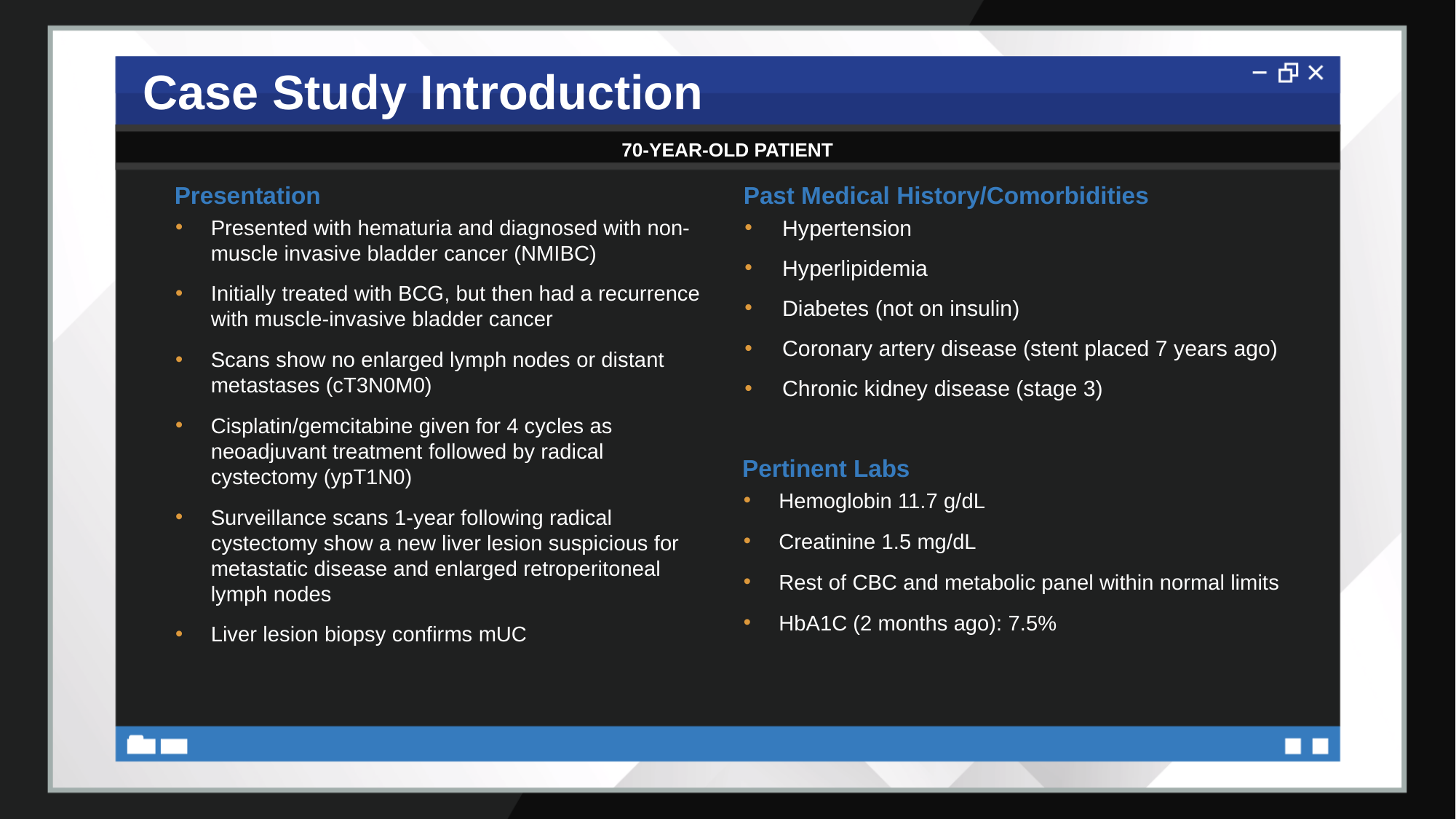

# Case Study Introduction
70-YEAR-OLD PATIENT
Presentation
Past Medical History/Comorbidities
Presented with hematuria and diagnosed with non-muscle invasive bladder cancer (NMIBC)
Initially treated with BCG, but then had a recurrence with muscle-invasive bladder cancer
Scans show no enlarged lymph nodes or distant metastases (cT3N0M0)
Cisplatin/gemcitabine given for 4 cycles as neoadjuvant treatment followed by radical cystectomy (ypT1N0)
Surveillance scans 1-year following radical cystectomy show a new liver lesion suspicious for metastatic disease and enlarged retroperitoneal lymph nodes
Liver lesion biopsy confirms mUC

Hypertension
Hyperlipidemia
Diabetes (not on insulin)
Coronary artery disease (stent placed 7 years ago)
Chronic kidney disease (stage 3)
Pertinent Labs
Hemoglobin 11.7 g/dL
Creatinine 1.5 mg/dL
Rest of CBC and metabolic panel within normal limits
HbA1C (2 months ago): 7.5%